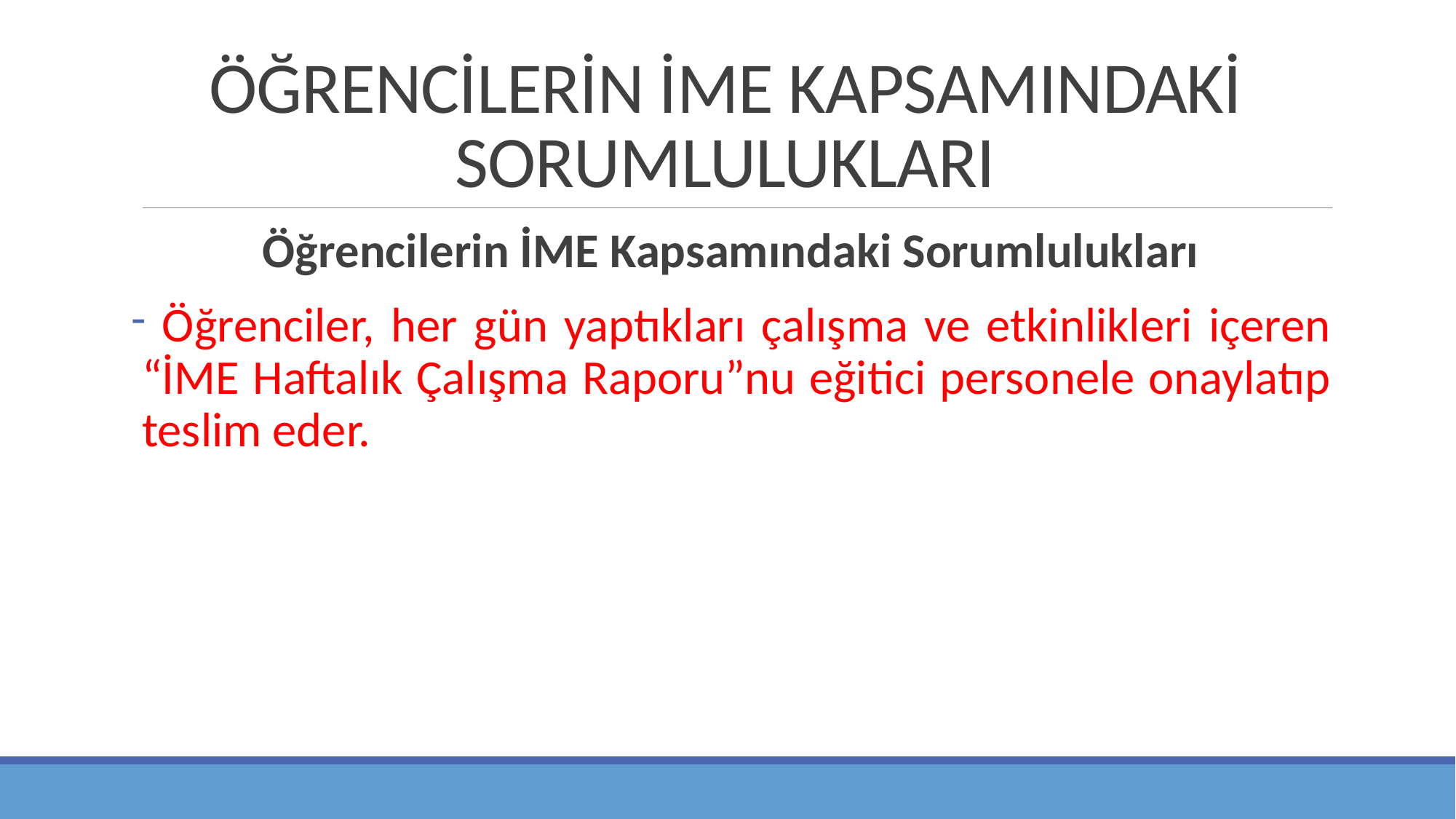

# ÖĞRENCİLERİN İME KAPSAMINDAKİ SORUMLULUKLARI
Öğrencilerin İME Kapsamındaki Sorumlulukları
 Öğrenciler, her gün yaptıkları çalışma ve etkinlikleri içeren “İME Haftalık Çalışma Raporu”nu eğitici personele onaylatıp teslim eder.